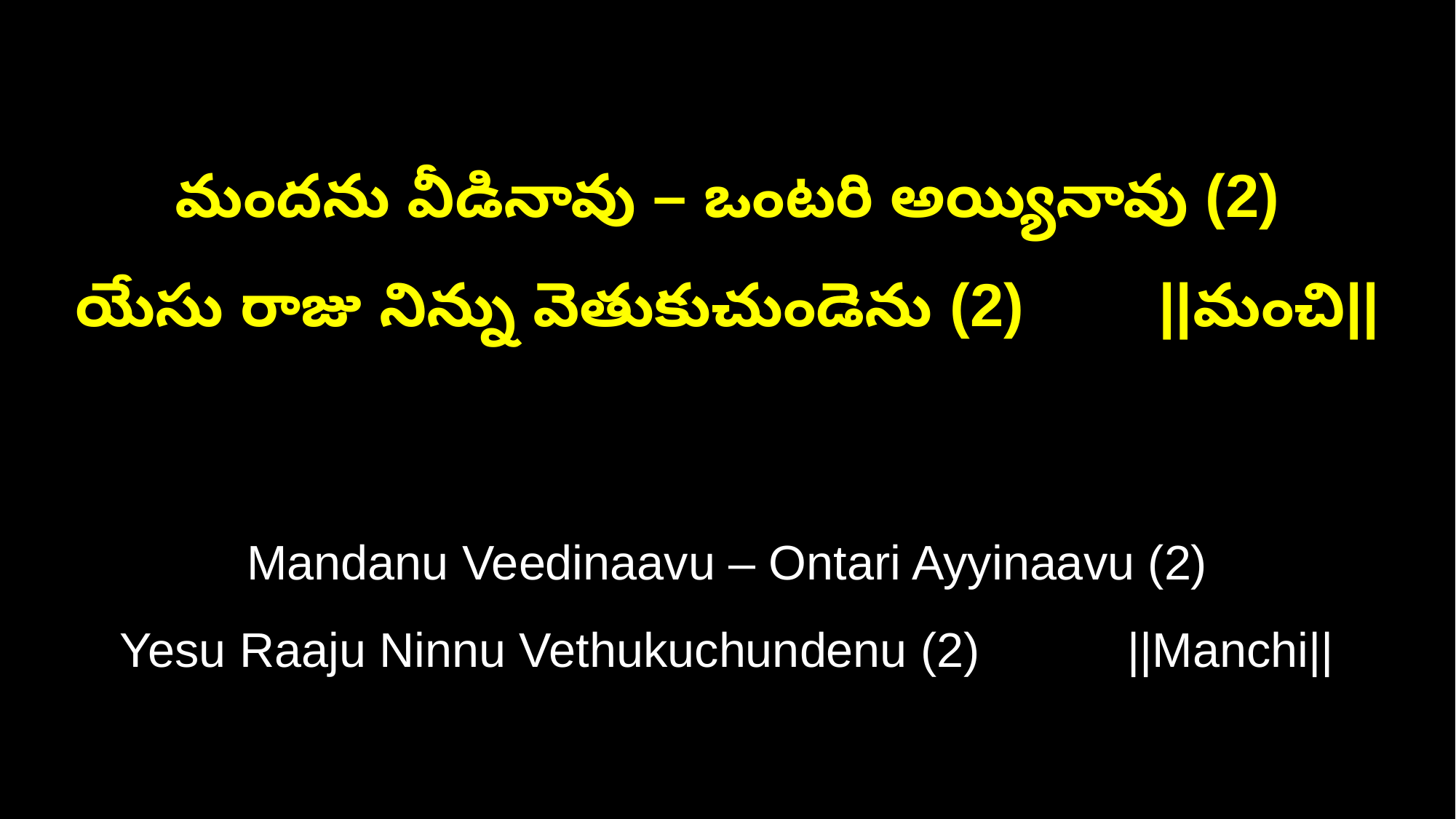

మందను వీడినావు – ఒంటరి అయ్యినావు (2)
యేసు రాజు నిన్ను వెతుకుచుండెను (2)        ||మంచి||
Mandanu Veedinaavu – Ontari Ayyinaavu (2)
Yesu Raaju Ninnu Vethukuchundenu (2)           ||Manchi||